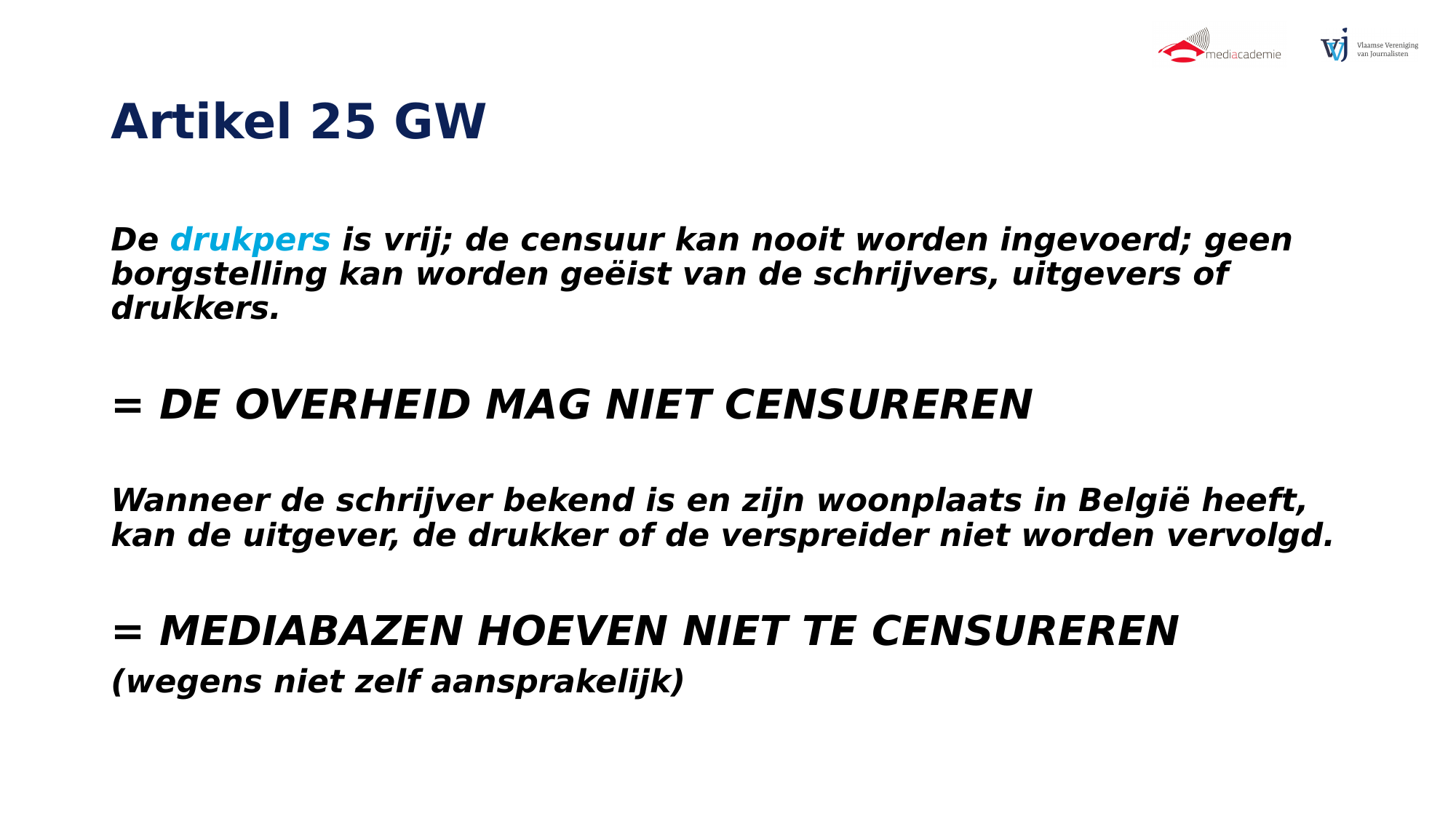

# Artikel 25 GW
De drukpers is vrij; de censuur kan nooit worden ingevoerd; geen borgstelling kan worden geëist van de schrijvers, uitgevers of drukkers.

= DE OVERHEID MAG NIET CENSUREREN

Wanneer de schrijver bekend is en zijn woonplaats in België heeft, kan de uitgever, de drukker of de verspreider niet worden vervolgd.

= MEDIABAZEN HOEVEN NIET TE CENSUREREN
(wegens niet zelf aansprakelijk)